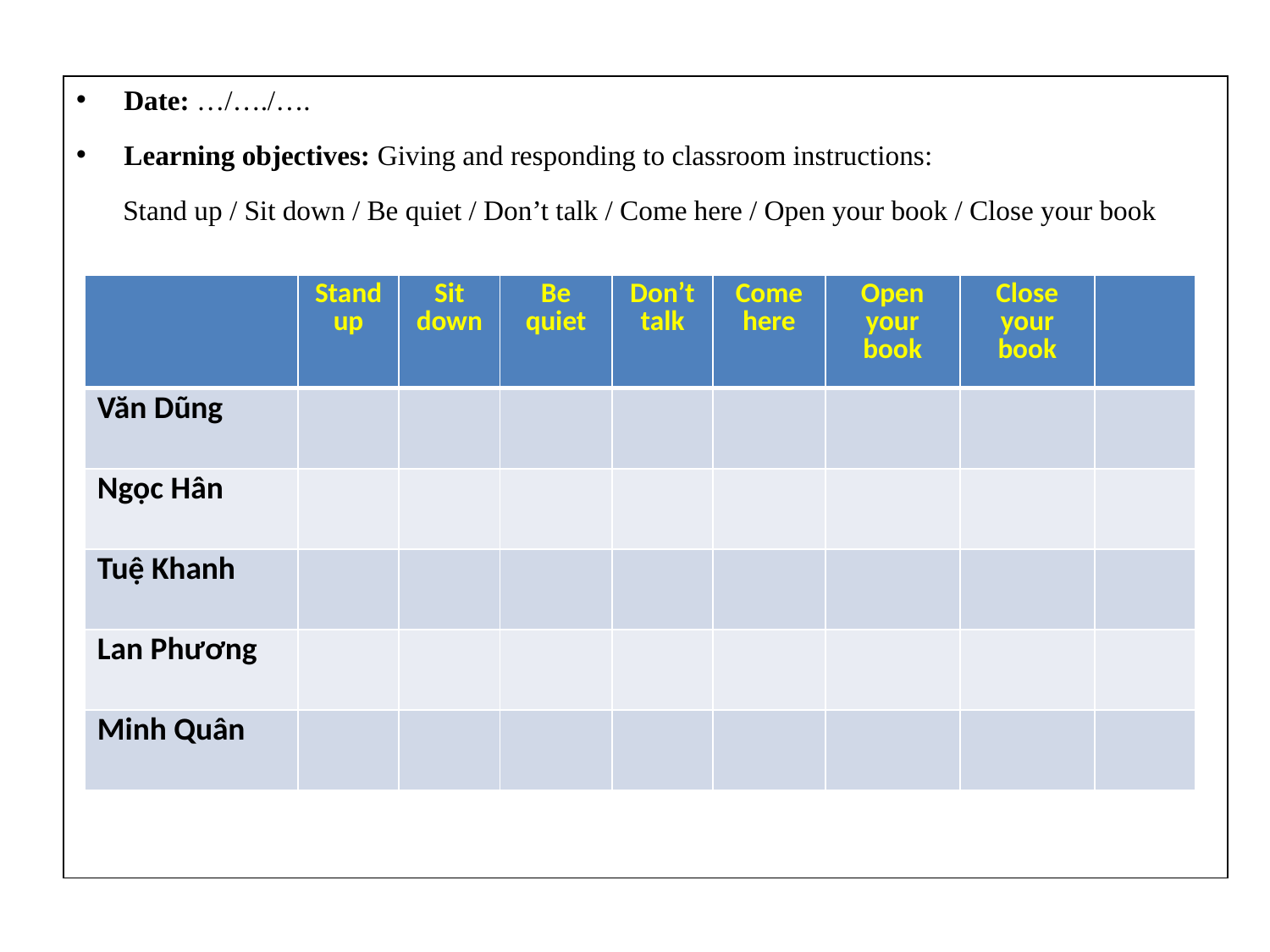

Date: …/…./….
Learning objectives: Giving and responding to classroom instructions:
      Stand up / Sit down / Be quiet / Don’t talk / Come here / Open your book / Close your book

|  | Stand up | Sit down | Be quiet | Don’t talk | Come here | Open your book | Close your book |  |
| --- | --- | --- | --- | --- | --- | --- | --- | --- |
| Văn Dũng |  |  |  |  |  |  |  |  |
| Ngọc Hân |  |  |  |  |  |  |  |  |
| Tuệ Khanh |  |  |  |  |  |  |  |  |
| Lan Phương |  |  |  |  |  |  |  |  |
| Minh Quân |  |  |  |  |  |  |  |  |